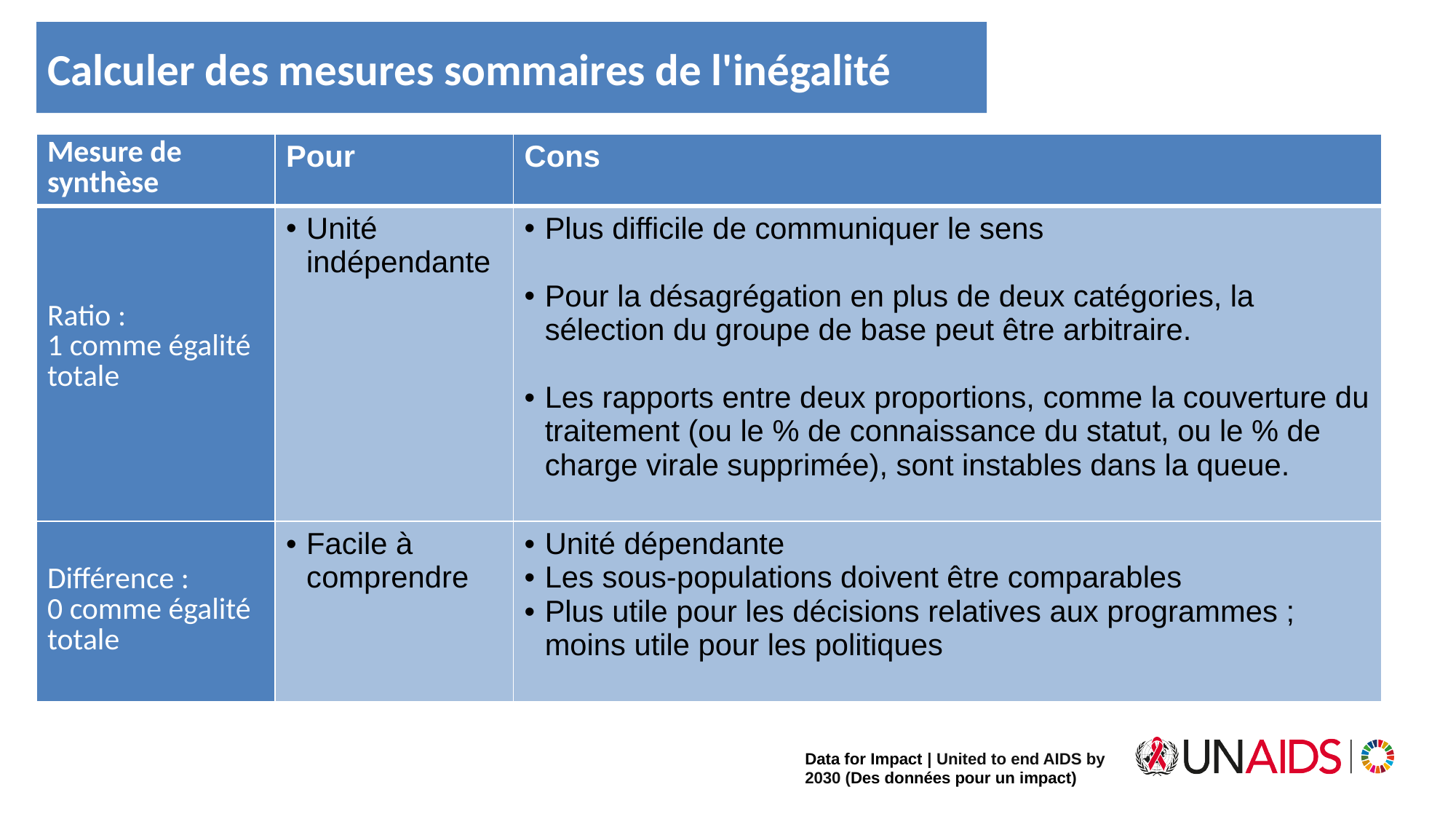

# Calculer des mesures sommaires de l'inégalité
| Mesure de synthèse | Pour | Cons |
| --- | --- | --- |
| Ratio : 1 comme égalité totale | Unité indépendante | Plus difficile de communiquer le sens Pour la désagrégation en plus de deux catégories, la sélection du groupe de base peut être arbitraire. Les rapports entre deux proportions, comme la couverture du traitement (ou le % de connaissance du statut, ou le % de charge virale supprimée), sont instables dans la queue. |
| Différence : 0 comme égalité totale | Facile à comprendre | Unité dépendante Les sous-populations doivent être comparables Plus utile pour les décisions relatives aux programmes ; moins utile pour les politiques |